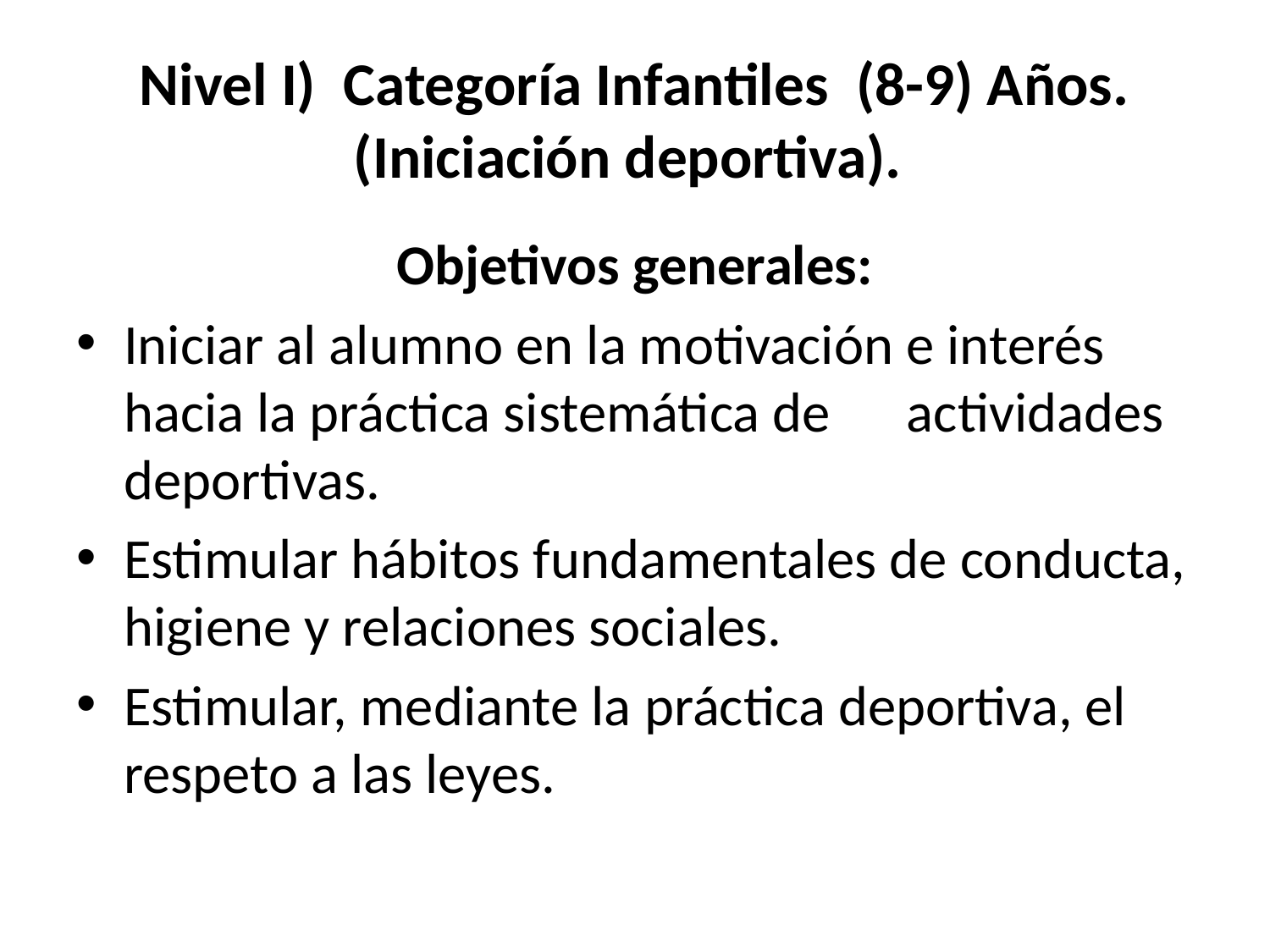

# Nivel I)  Categoría Infantiles  (8-9) Años. (Iniciación deportiva).
Objetivos generales:
Iniciar al alumno en la motivación e interés hacia la práctica sistemática de      actividades deportivas.
Estimular hábitos fundamentales de conducta, higiene y relaciones sociales.
Estimular, mediante la práctica deportiva, el respeto a las leyes.